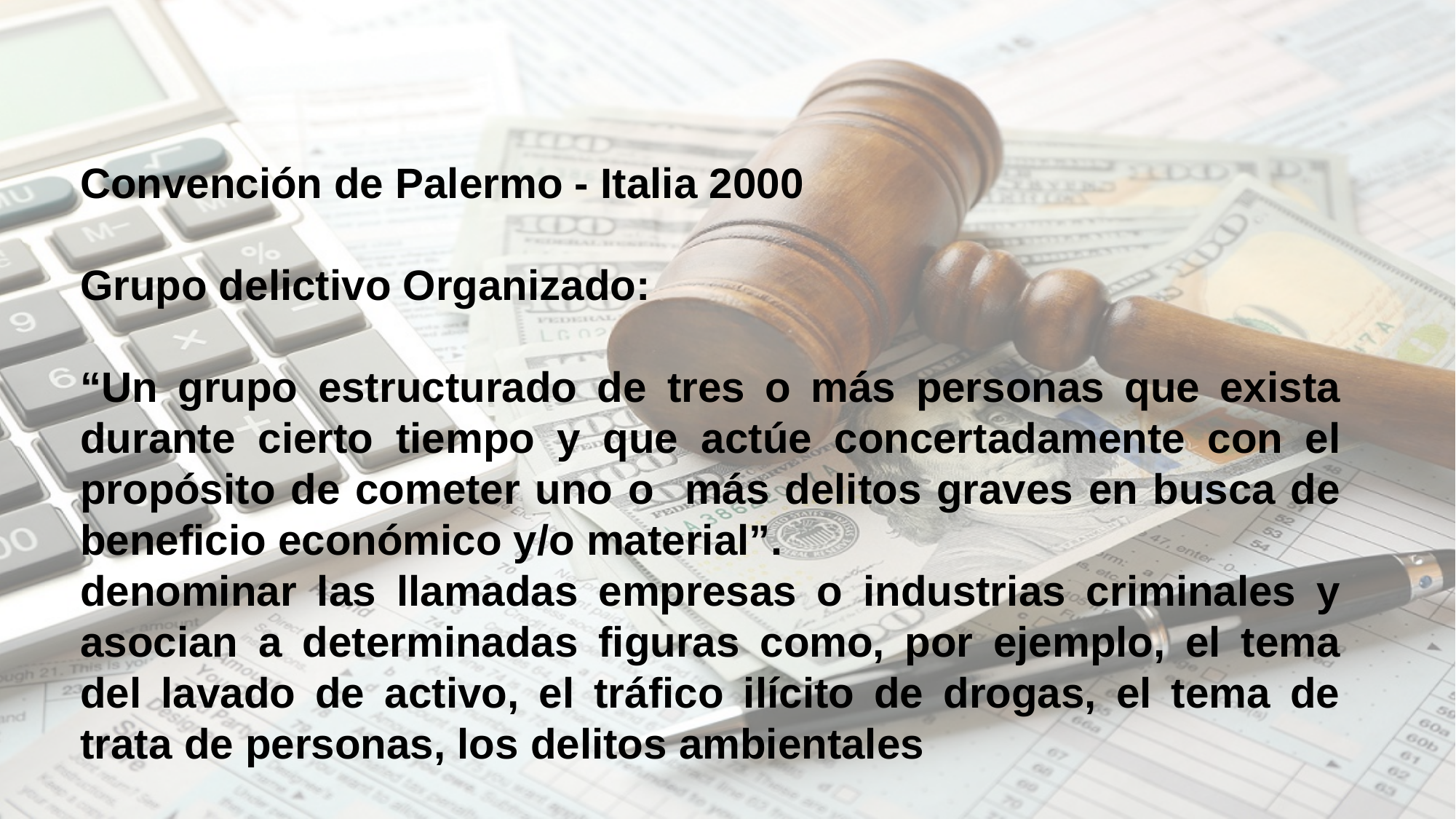

Convención de Palermo - Italia 2000

Grupo delictivo Organizado:

“Un grupo estructurado de tres o más personas que exista durante cierto tiempo y que actúe concertadamente con el propósito de cometer uno o  más delitos graves en busca de beneficio económico y/o material”.
denominar las llamadas empresas o industrias criminales y asocian a determinadas figuras como, por ejemplo, el tema del lavado de activo, el tráfico ilícito de drogas, el tema de trata de personas, los delitos ambientales